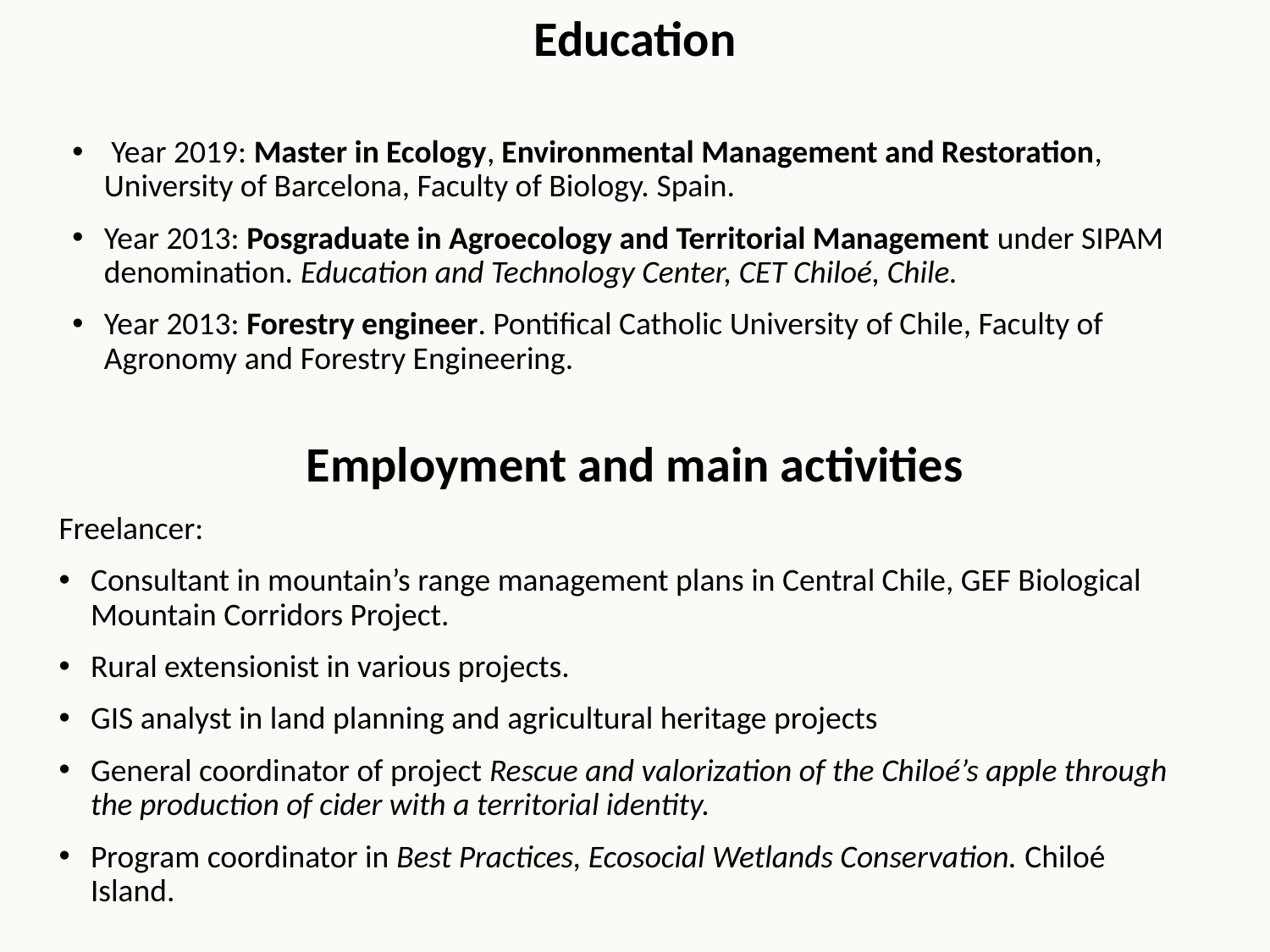

Education

 Year 2019: Master in Ecology, Environmental Management and Restoration, University of Barcelona, Faculty of Biology. Spain.
Year 2013: Posgraduate in Agroecology and Territorial Management under SIPAM denomination. Education and Technology Center, CET Chiloé, Chile.
Year 2013: Forestry engineer. Pontifical Catholic University of Chile, Faculty of Agronomy and Forestry Engineering.
Employment and main activities
Freelancer:
Consultant in mountain’s range management plans in Central Chile, GEF Biological Mountain Corridors Project.
Rural extensionist in various projects.
GIS analyst in land planning and agricultural heritage projects
General coordinator of project Rescue and valorization of the Chiloé’s apple through the production of cider with a territorial identity.
Program coordinator in Best Practices, Ecosocial Wetlands Conservation. Chiloé Island.